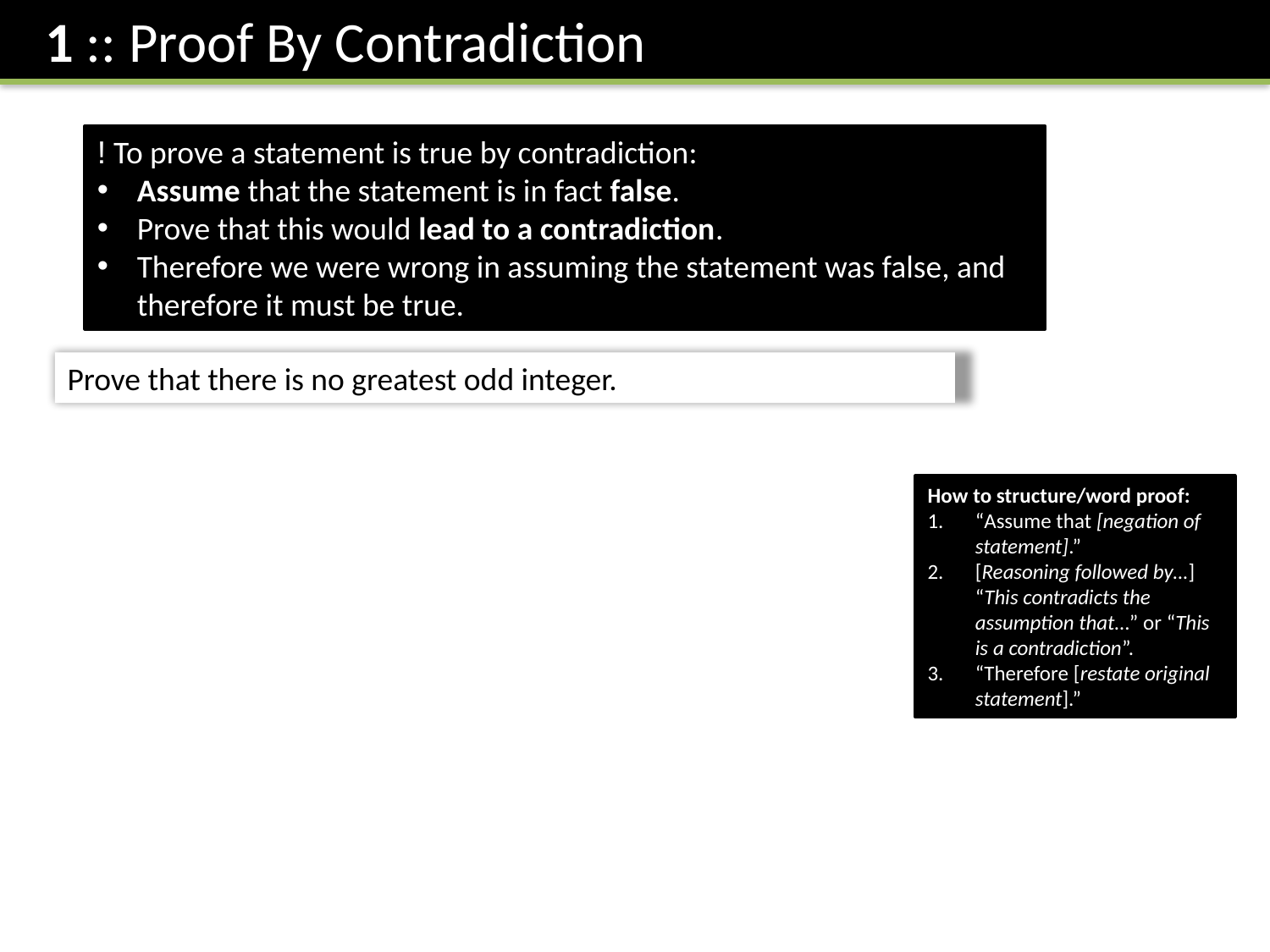

1 :: Proof By Contradiction
! To prove a statement is true by contradiction:
Assume that the statement is in fact false.
Prove that this would lead to a contradiction.
Therefore we were wrong in assuming the statement was false, and therefore it must be true.
Prove that there is no greatest odd integer.
How to structure/word proof:
“Assume that [negation of statement].”
[Reasoning followed by…] “This contradicts the assumption that…” or “This is a contradiction”.
“Therefore [restate original statement].”